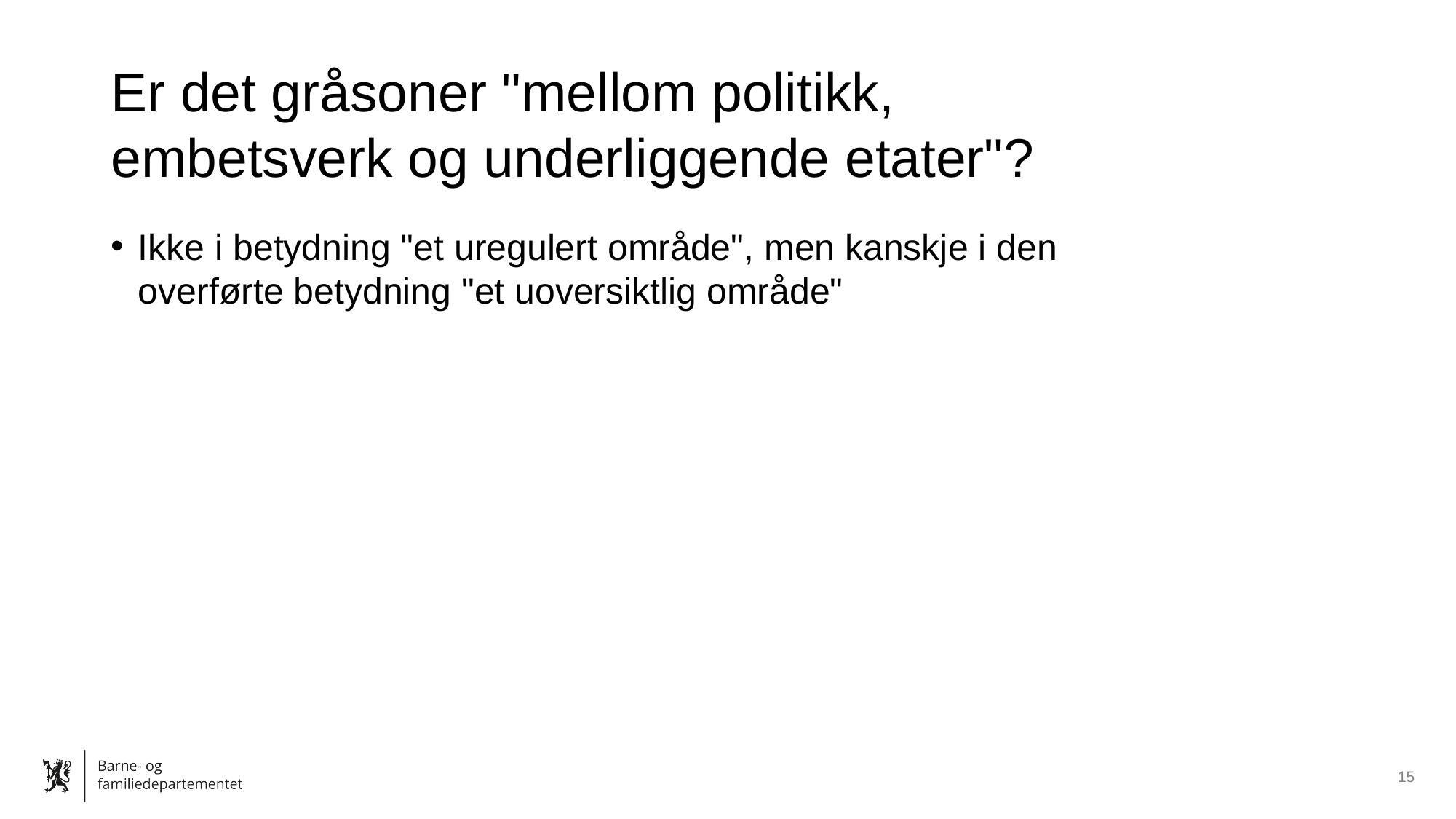

# Er det gråsoner "mellom politikk, embetsverk og underliggende etater"?
Ikke i betydning "et uregulert område", men kanskje i den overførte betydning "et uoversiktlig område"

15